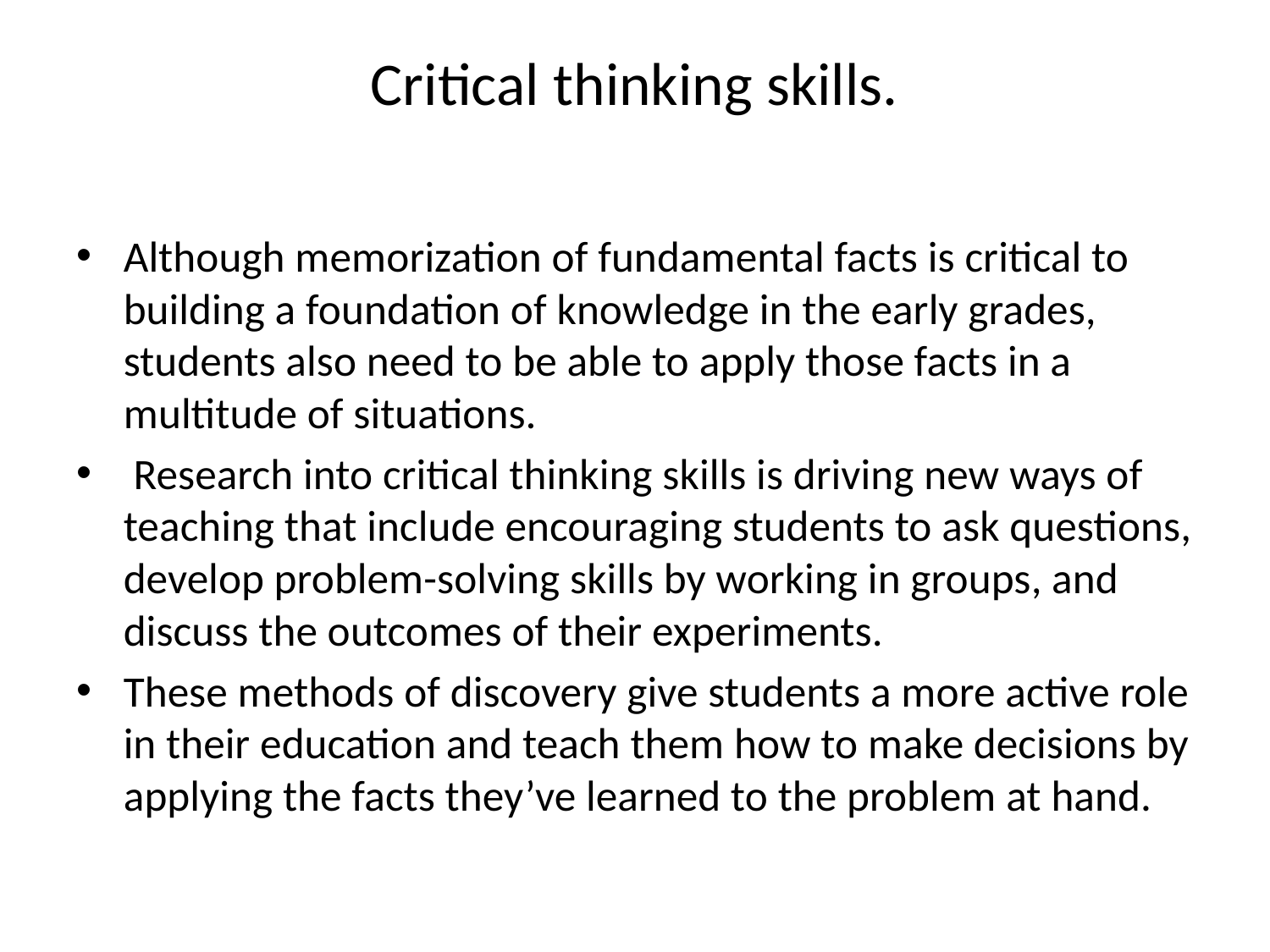

# Critical thinking skills.
Although memorization of fundamental facts is critical to building a foundation of knowledge in the early grades, students also need to be able to apply those facts in a multitude of situations.
 Research into critical thinking skills is driving new ways of teaching that include encouraging students to ask questions, develop problem-solving skills by working in groups, and  discuss the outcomes of their experiments.
These methods of discovery give students a more active role in their education and teach them how to make decisions by applying the facts they’ve learned to the problem at hand.